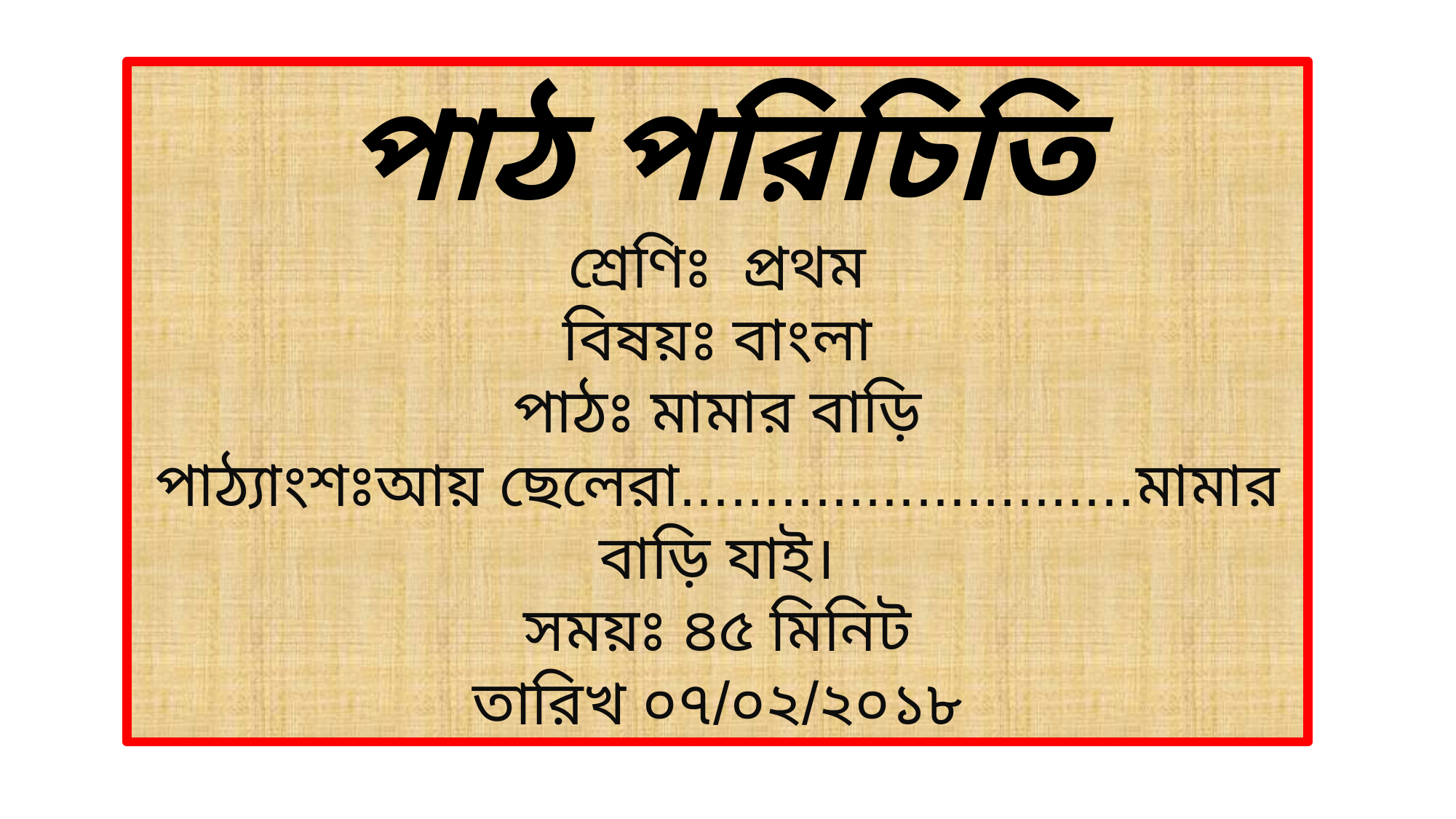

পাঠ পরিচিতি
শ্রেণিঃ  প্রথম
বিষয়ঃ বাংলা
পাঠঃ মামার বাড়ি
পাঠ্যাংশঃআয় ছেলেরা...........................মামার বাড়ি যাই।
সময়ঃ ৪৫ মিনিট
তারিখ ০৭/০২/২০১৮